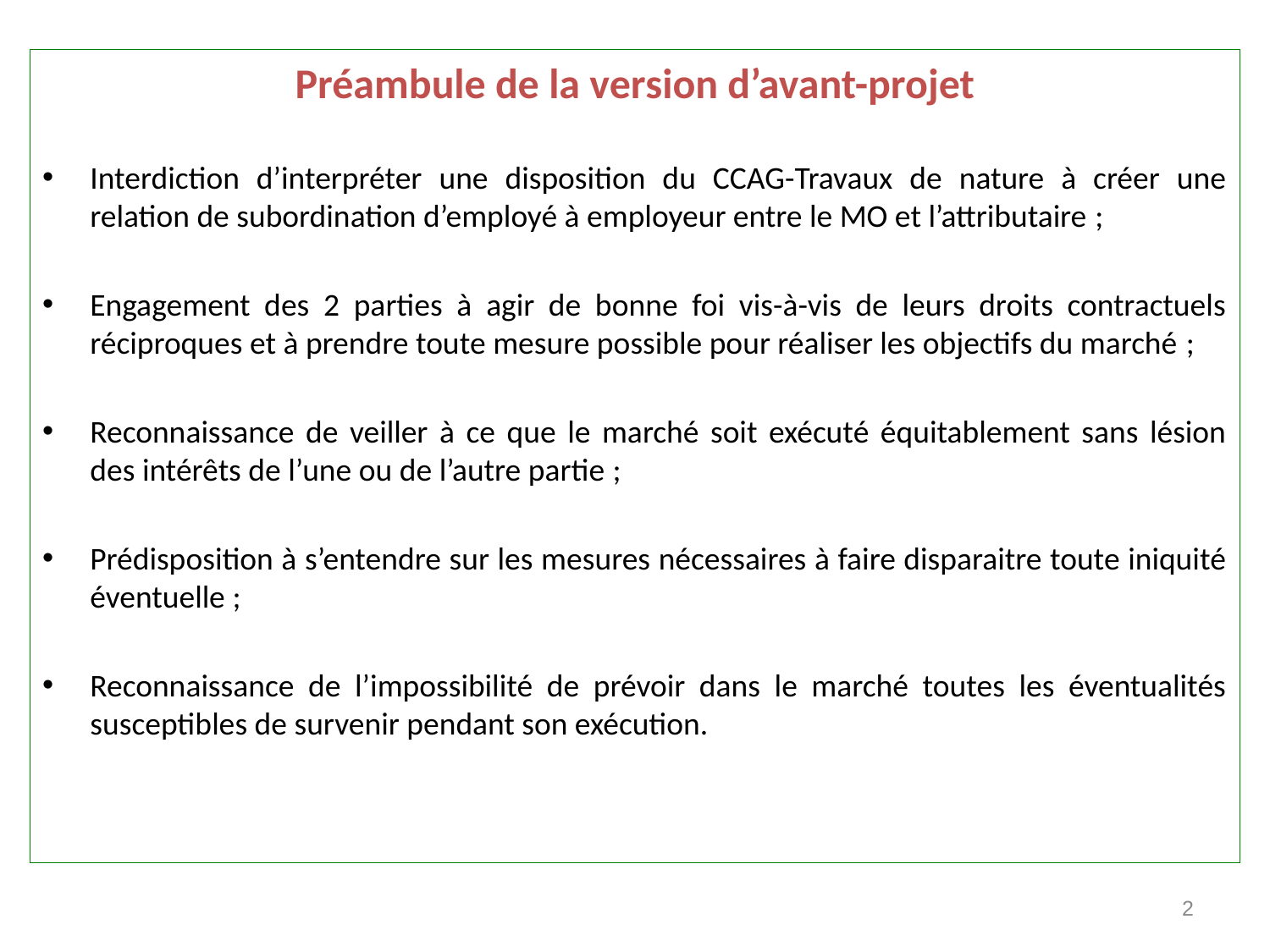

Préambule de la version d’avant-projet

Interdiction d’interpréter une disposition du CCAG-Travaux de nature à créer une relation de subordination d’employé à employeur entre le MO et l’attributaire ;

Engagement des 2 parties à agir de bonne foi vis-à-vis de leurs droits contractuels réciproques et à prendre toute mesure possible pour réaliser les objectifs du marché ;

Reconnaissance de veiller à ce que le marché soit exécuté équitablement sans lésion des intérêts de l’une ou de l’autre partie ;

Prédisposition à s’entendre sur les mesures nécessaires à faire disparaitre toute iniquité éventuelle ;

Reconnaissance de l’impossibilité de prévoir dans le marché toutes les éventualités susceptibles de survenir pendant son exécution.

2